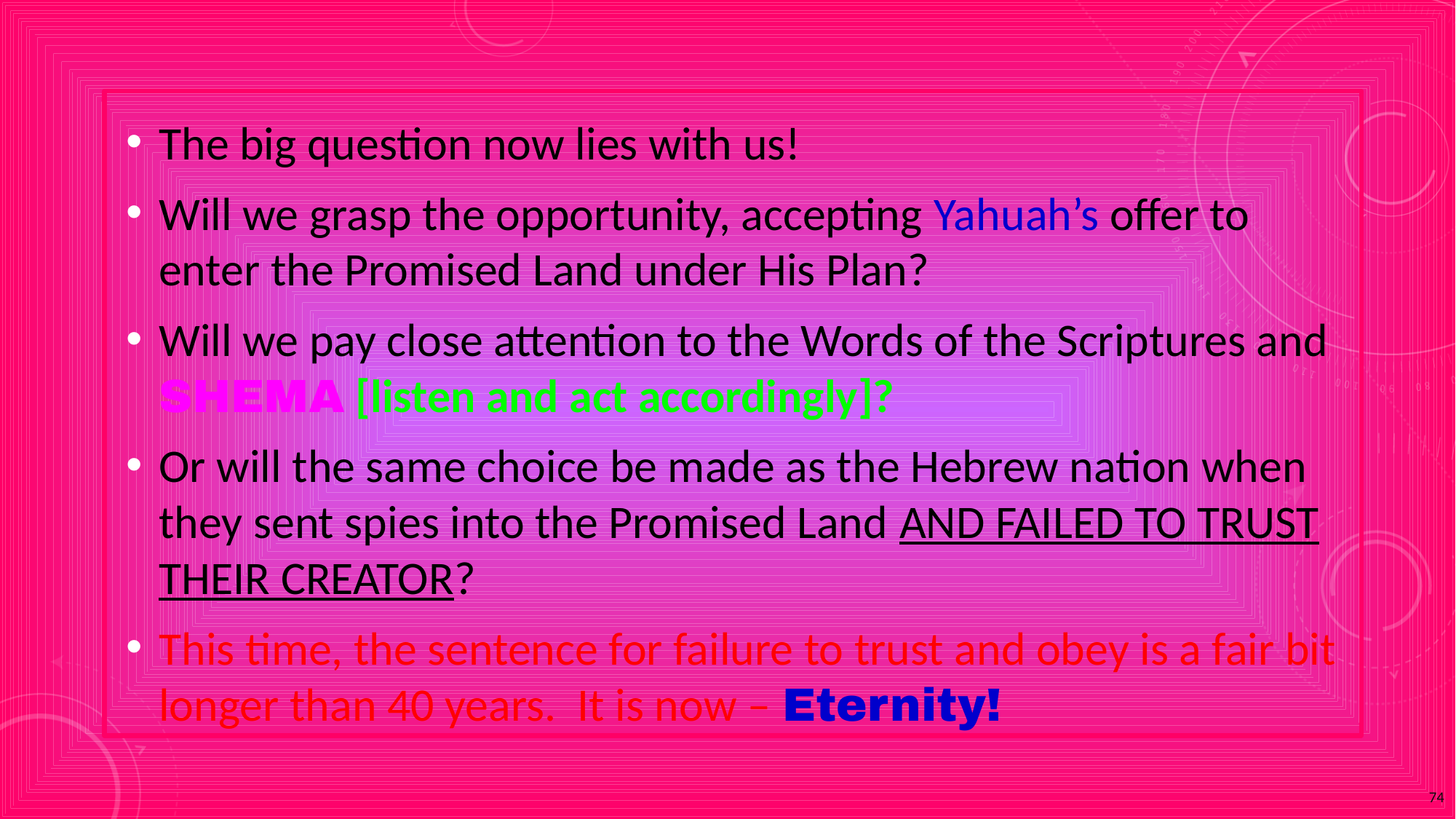

The big question now lies with us!
Will we grasp the opportunity, accepting Yahuah’s offer to enter the Promised Land under His Plan?
Will we pay close attention to the Words of the Scriptures and SHEMA [listen and act accordingly]?
Or will the same choice be made as the Hebrew nation when they sent spies into the Promised Land AND FAILED TO TRUST THEIR CREATOR?
This time, the sentence for failure to trust and obey is a fair bit longer than 40 years.  It is now – Eternity!
74